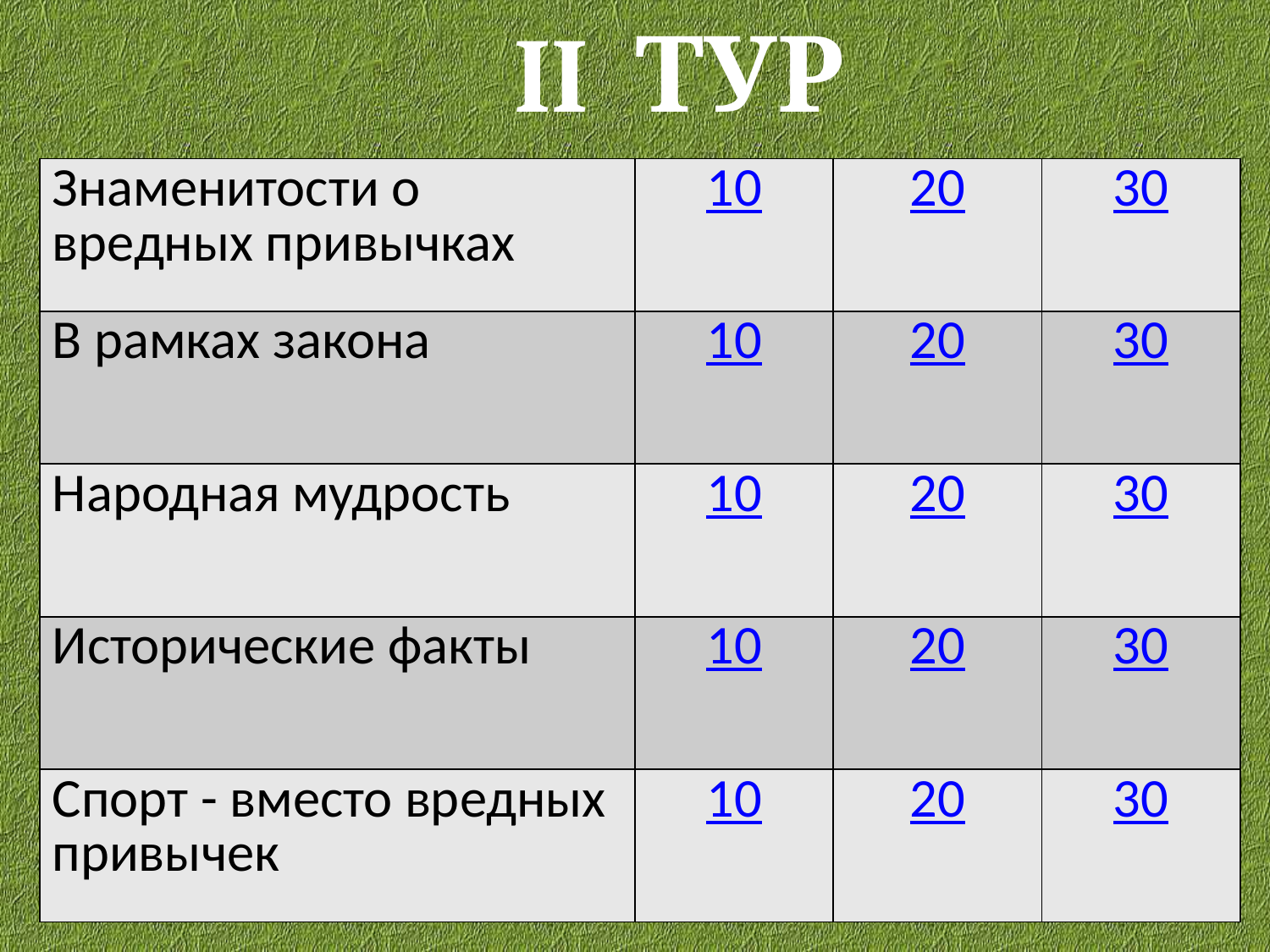

II  тур
| Знаменитости о вредных привычках | 10 | 20 | 30 |
| --- | --- | --- | --- |
| В рамках закона | 10 | 20 | 30 |
| Народная мудрость | 10 | 20 | 30 |
| Исторические факты | 10 | 20 | 30 |
| Спорт - вместо вредных привычек | 10 | 20 | 30 |